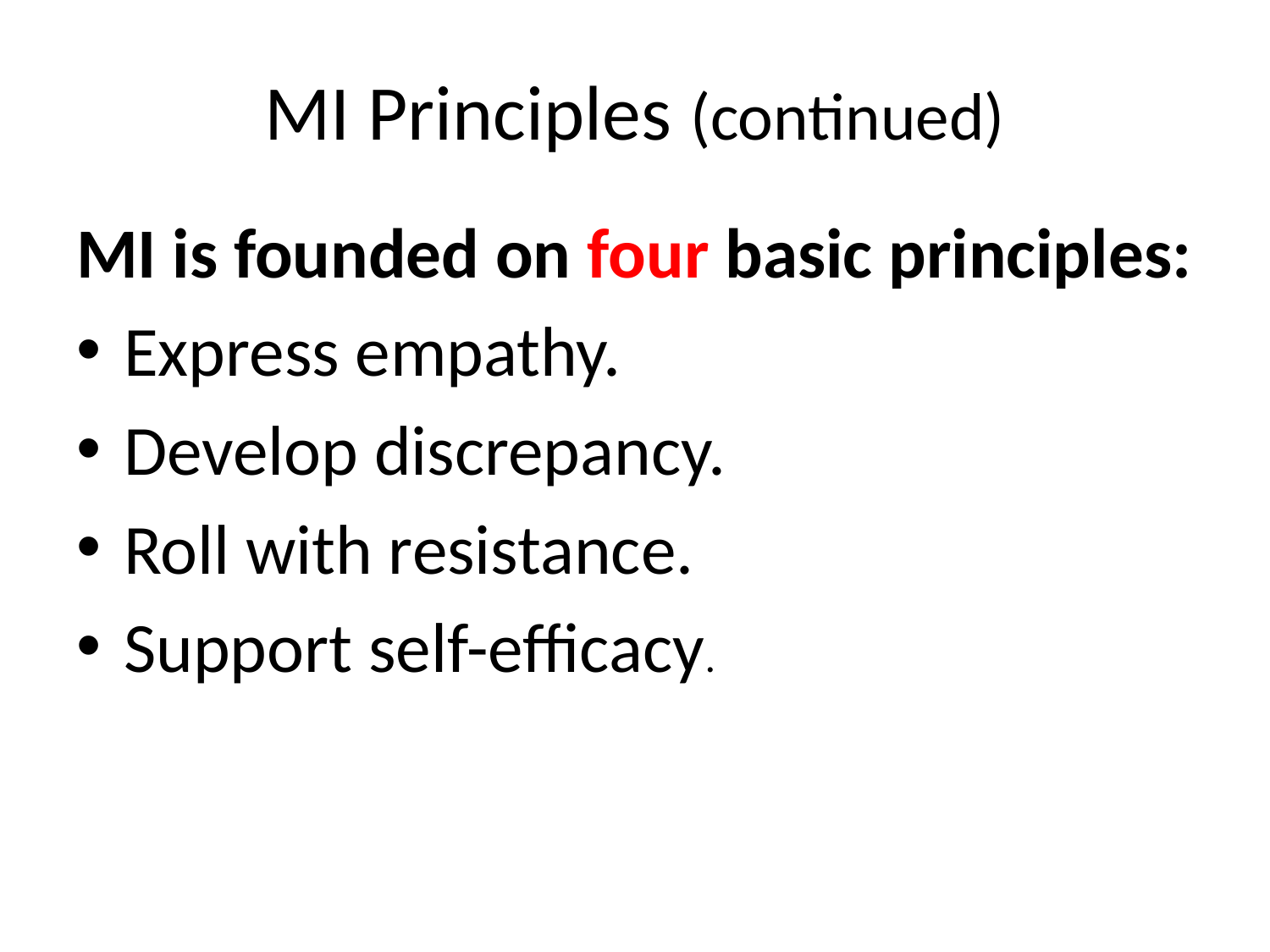

# MI Principles (continued)
MI is founded on four basic principles:
Express empathy.
Develop discrepancy.
Roll with resistance.
Support self-efficacy.